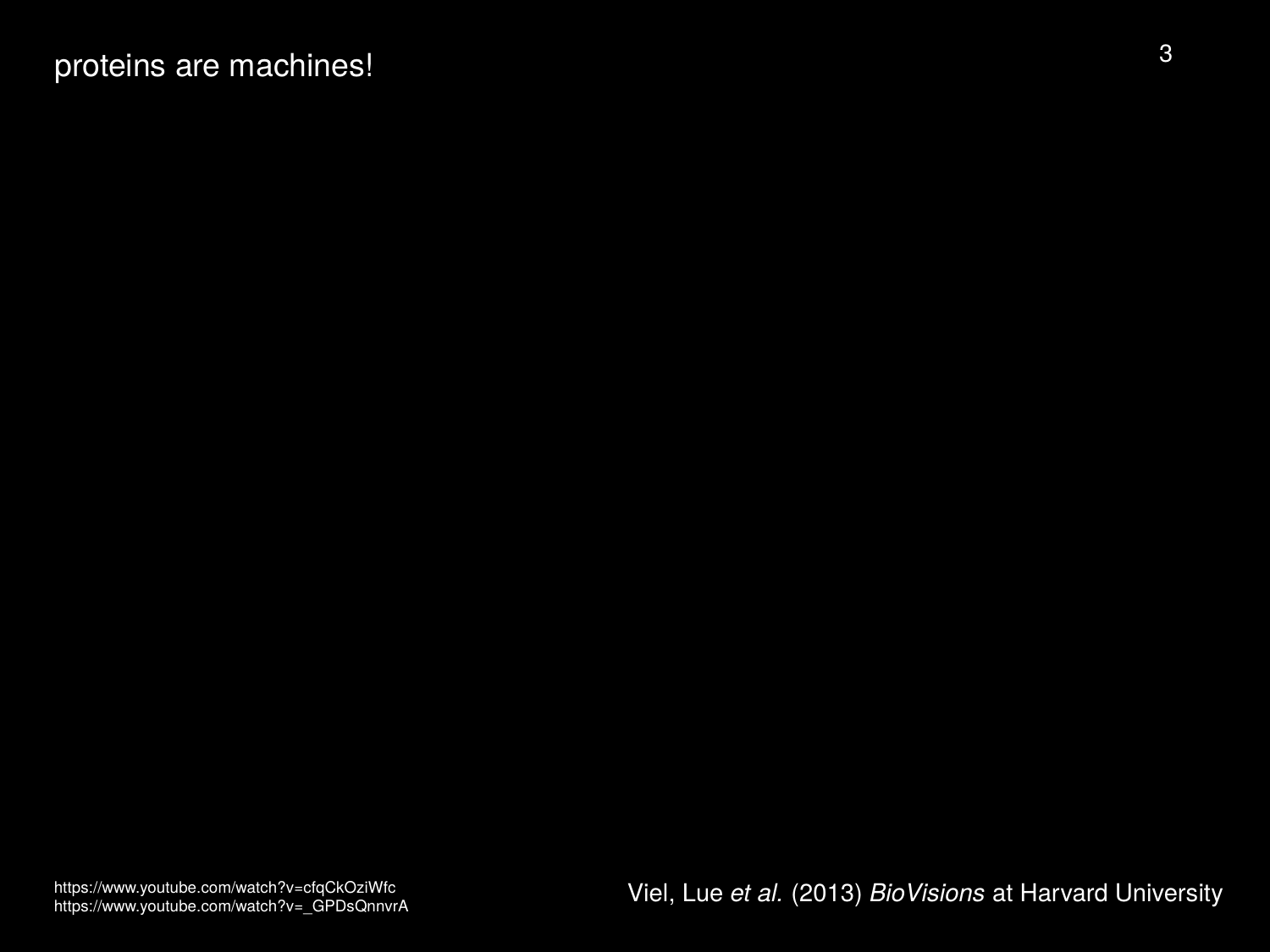

3
proteins are machines!
https://www.youtube.com/watch?v=cfqCkOziWfc
https://www.youtube.com/watch?v=_GPDsQnnvrA
Viel, Lue et al. (2013) BioVisions at Harvard University